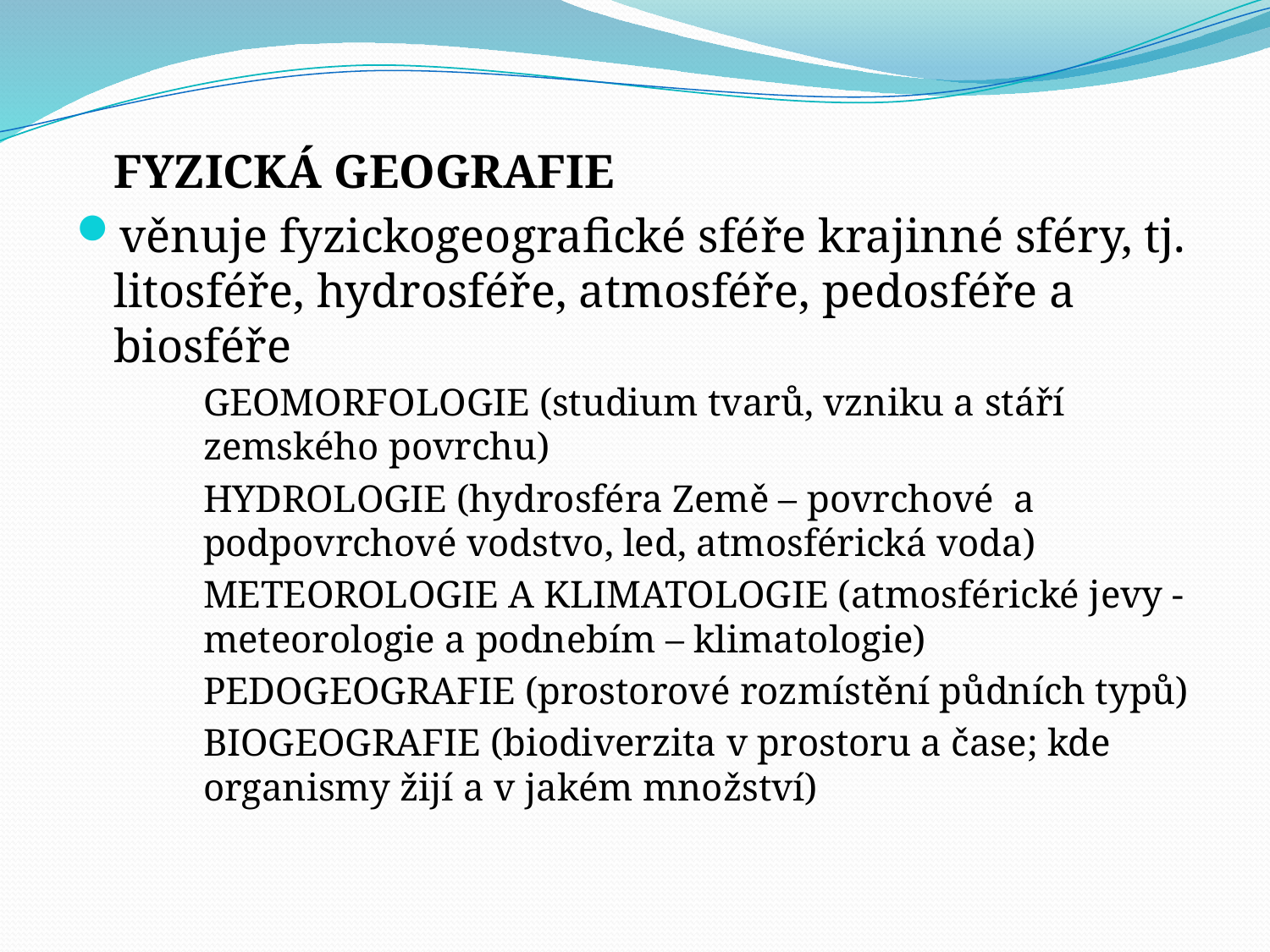

FYZICKÁ GEOGRAFIE
věnuje fyzickogeografické sféře krajinné sféry, tj. litosféře, hydrosféře, atmosféře, pedosféře a biosféře
	GEOMORFOLOGIE (studium tvarů, vzniku a stáří zemského povrchu)
	HYDROLOGIE (hydrosféra Země – povrchové  a podpovrchové vodstvo, led, atmosférická voda)
	METEOROLOGIE A KLIMATOLOGIE (atmosférické jevy - meteorologie a podnebím – klimatologie)
	PEDOGEOGRAFIE (prostorové rozmístění půdních typů)
	BIOGEOGRAFIE (biodiverzita v prostoru a čase; kde organismy žijí a v jakém množství)